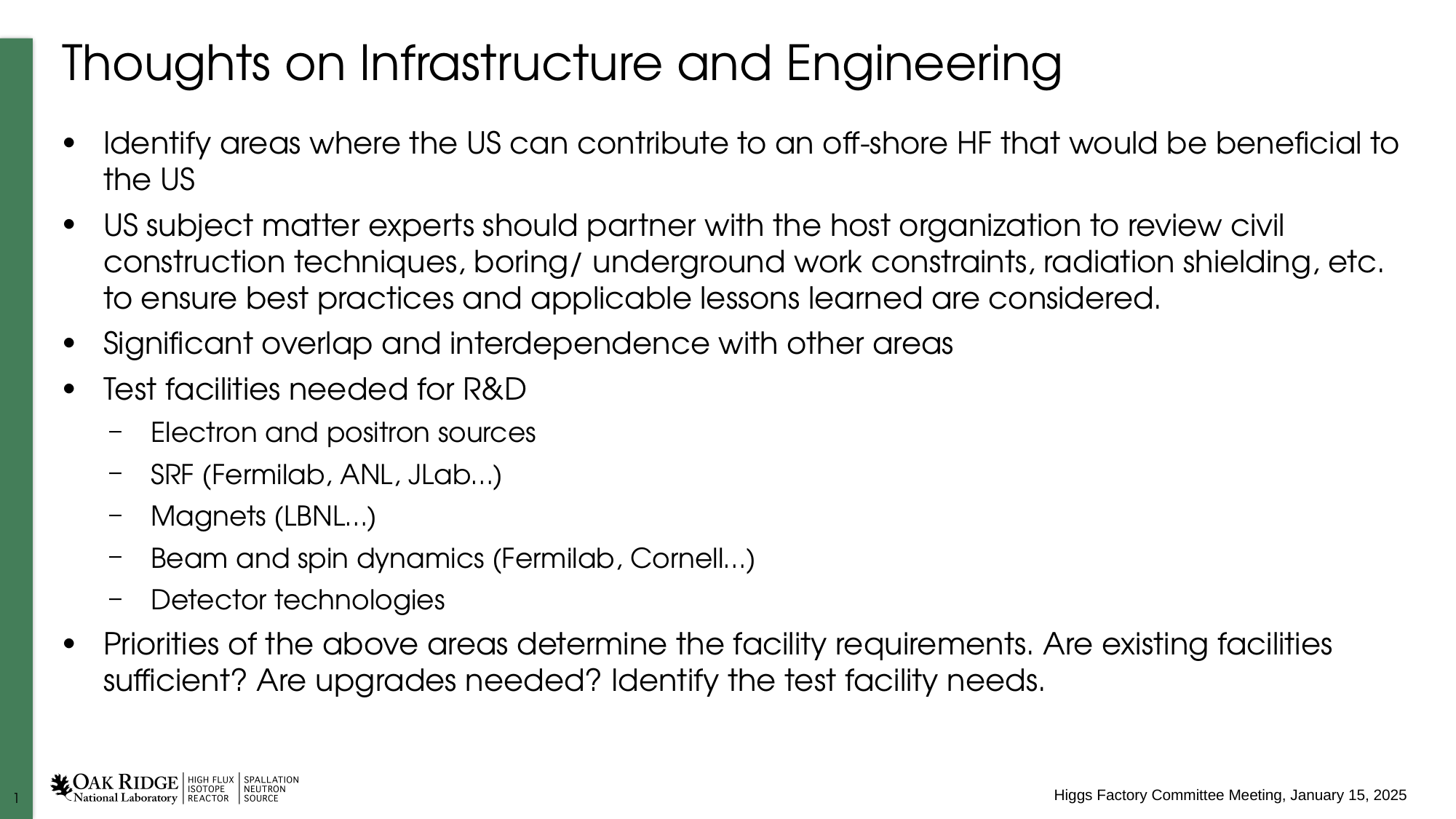

# Thoughts on Infrastructure and Engineering
Identify areas where the US can contribute to an off-shore HF that would be beneficial to the US
US subject matter experts should partner with the host organization to review civil construction techniques, boring/ underground work constraints, radiation shielding, etc. to ensure best practices and applicable lessons learned are considered.
Significant overlap and interdependence with other areas
Test facilities needed for R&D
Electron and positron sources
SRF (Fermilab, ANL, JLab…)
Magnets (LBNL…)
Beam and spin dynamics (Fermilab, Cornell…)
Detector technologies
Priorities of the above areas determine the facility requirements. Are existing facilities sufficient? Are upgrades needed? Identify the test facility needs.